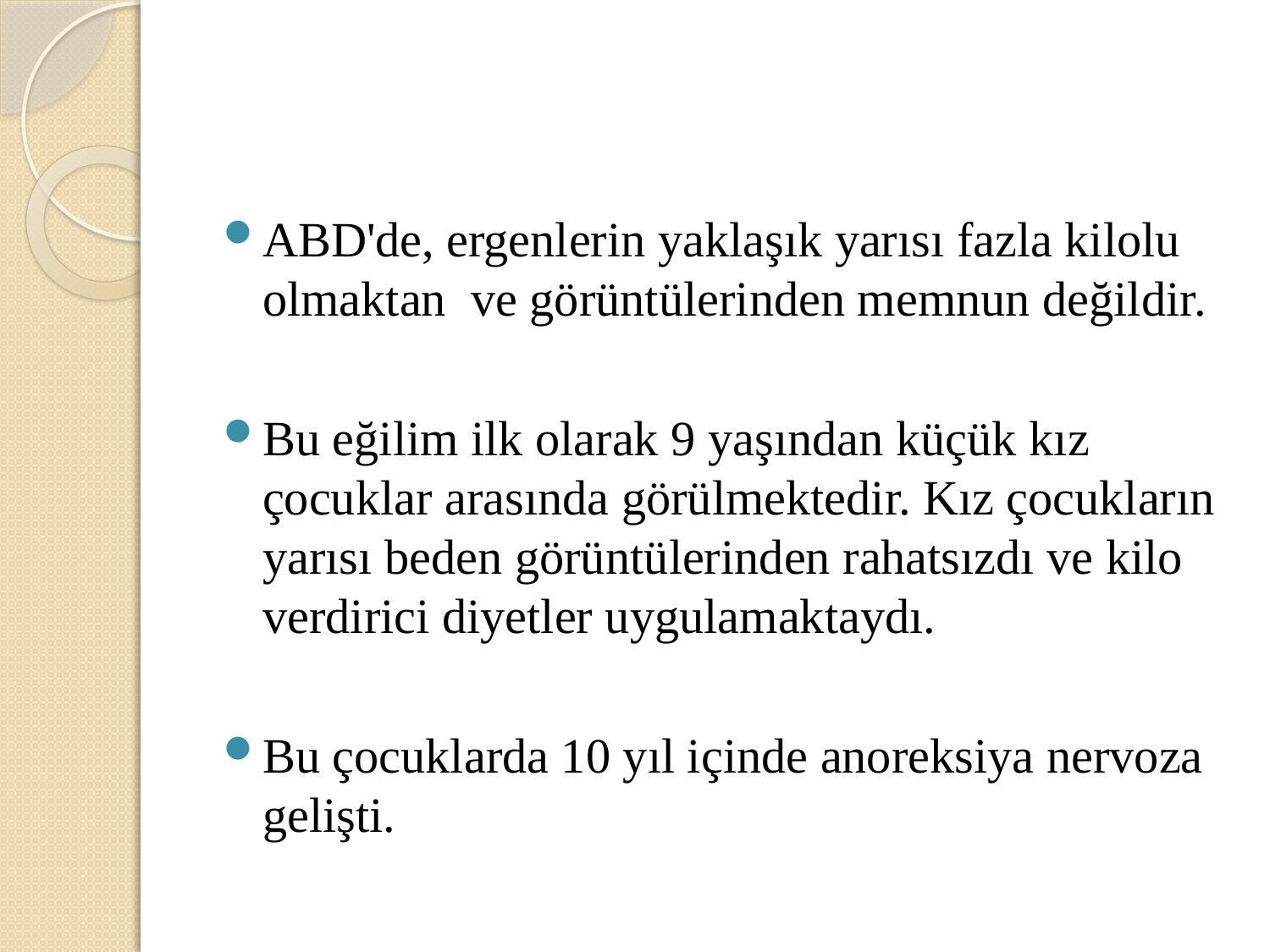

#
ABD'de, ergenlerin yaklaşık yarısı fazla kilolu olmaktan  ve görüntülerinden memnun değildir.

Bu eğilim ilk olarak 9 yaşından küçük kız çocuklar arasında görülmektedir. Kız çocukların yarısı beden görüntülerinden rahatsızdı ve kilo verdirici diyetler uygulamaktaydı.

Bu çocuklarda 10 yıl içinde anoreksiya nervoza gelişti.